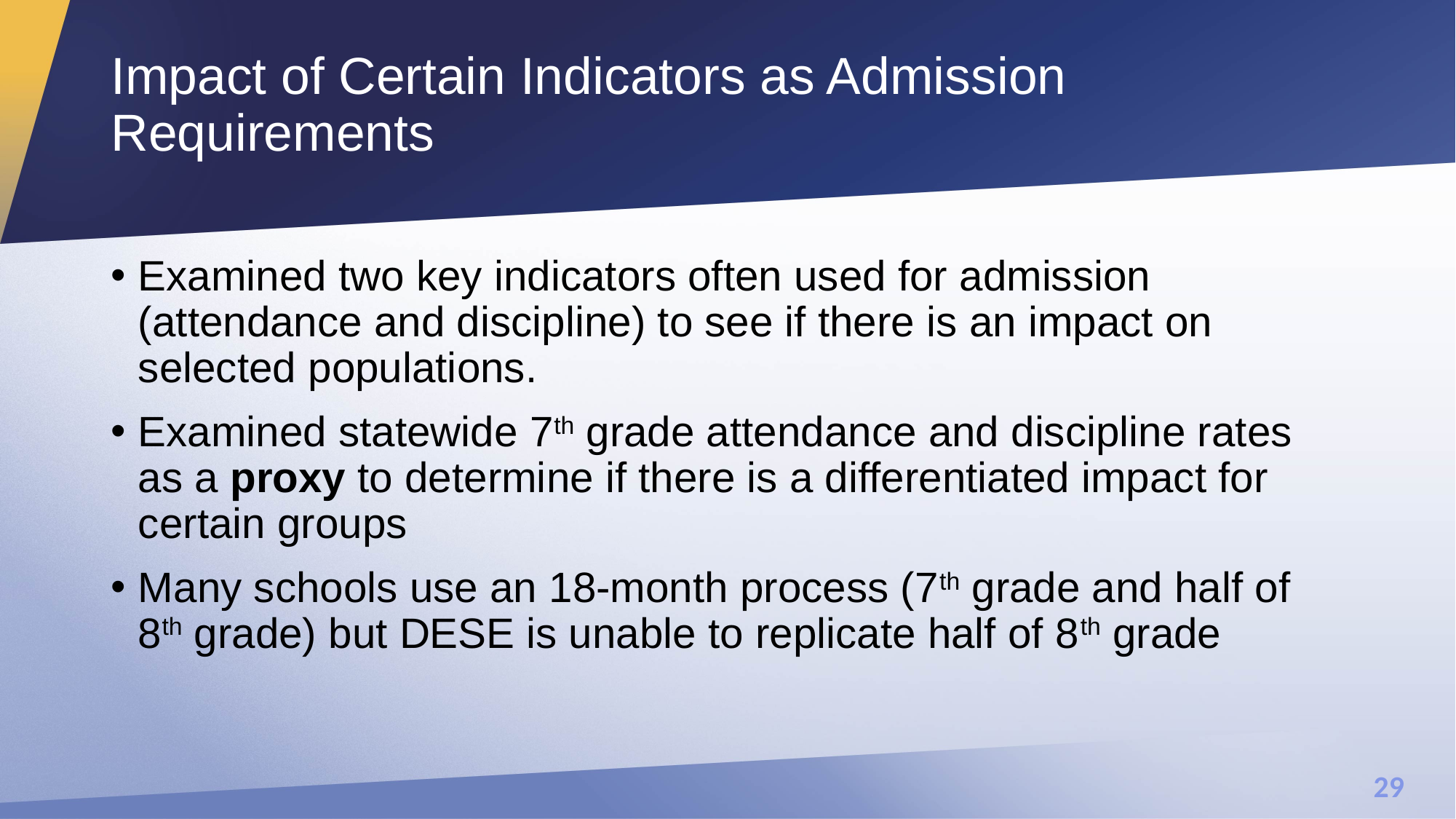

# Impact of Certain Indicators as Admission Requirements
Examined two key indicators often used for admission (attendance and discipline) to see if there is an impact on selected populations.
Examined statewide 7th grade attendance and discipline rates as a proxy to determine if there is a differentiated impact for certain groups
Many schools use an 18-month process (7th grade and half of 8th grade) but DESE is unable to replicate half of 8th grade